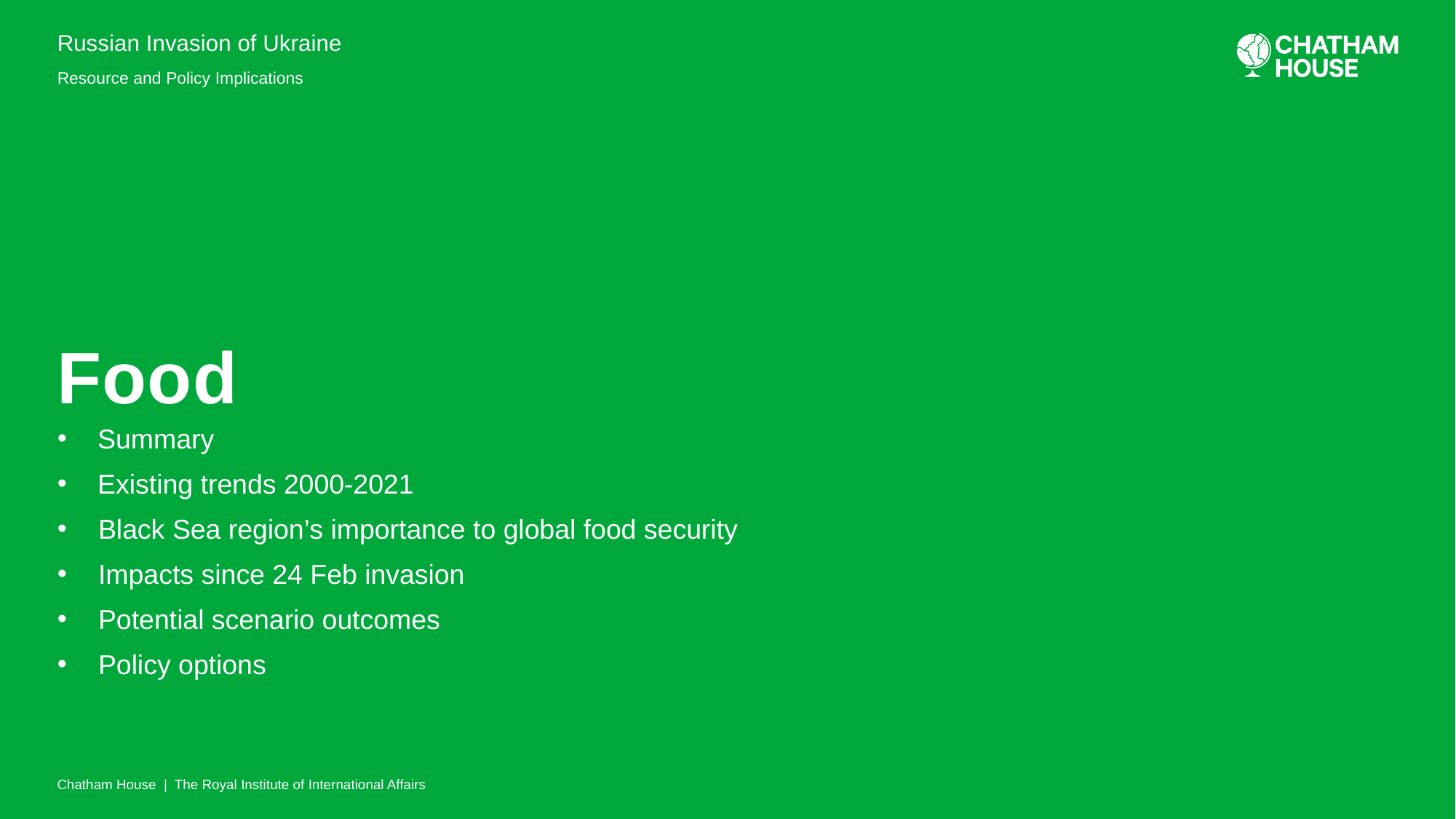

Russian Invasion of Ukraine
Resource and Policy Implications
# Food
Summary
Existing trends 2000-2021
Black Sea region’s importance to global food security
Impacts since 24 Feb invasion
Potential scenario outcomes
Policy options

Chatham House  |  The Royal Institute of International Affairs